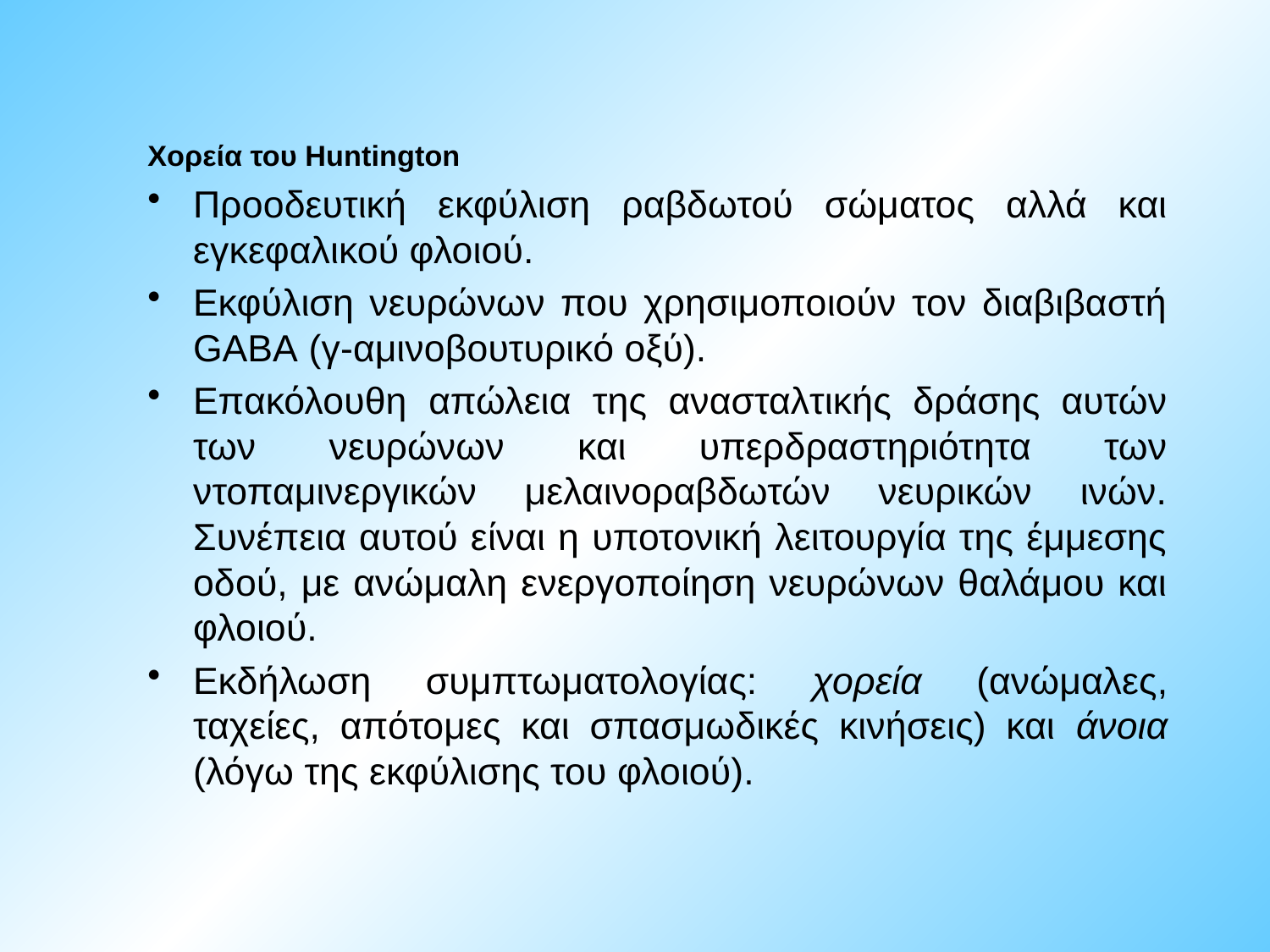

Χορεία του Huntington
Προοδευτική εκφύλιση ραβδωτού σώματος αλλά και εγκεφαλικού φλοιού.
Εκφύλιση νευρώνων που χρησιμοποιούν τον διαβιβαστή GABA (γ-αμινοβουτυρικό οξύ).
Επακόλουθη απώλεια της ανασταλτικής δράσης αυτών των νευρώνων και υπερδραστηριότητα των ντοπαμινεργικών μελαινοραβδωτών νευρικών ινών. Συνέπεια αυτού είναι η υποτονική λειτουργία της έμμεσης οδού, με ανώμαλη ενεργοποίηση νευρώνων θαλάμου και φλοιού.
Εκδήλωση συμπτωματολογίας: χορεία (ανώμαλες, ταχείες, απότομες και σπασμωδικές κινήσεις) και άνοια (λόγω της εκφύλισης του φλοιού).